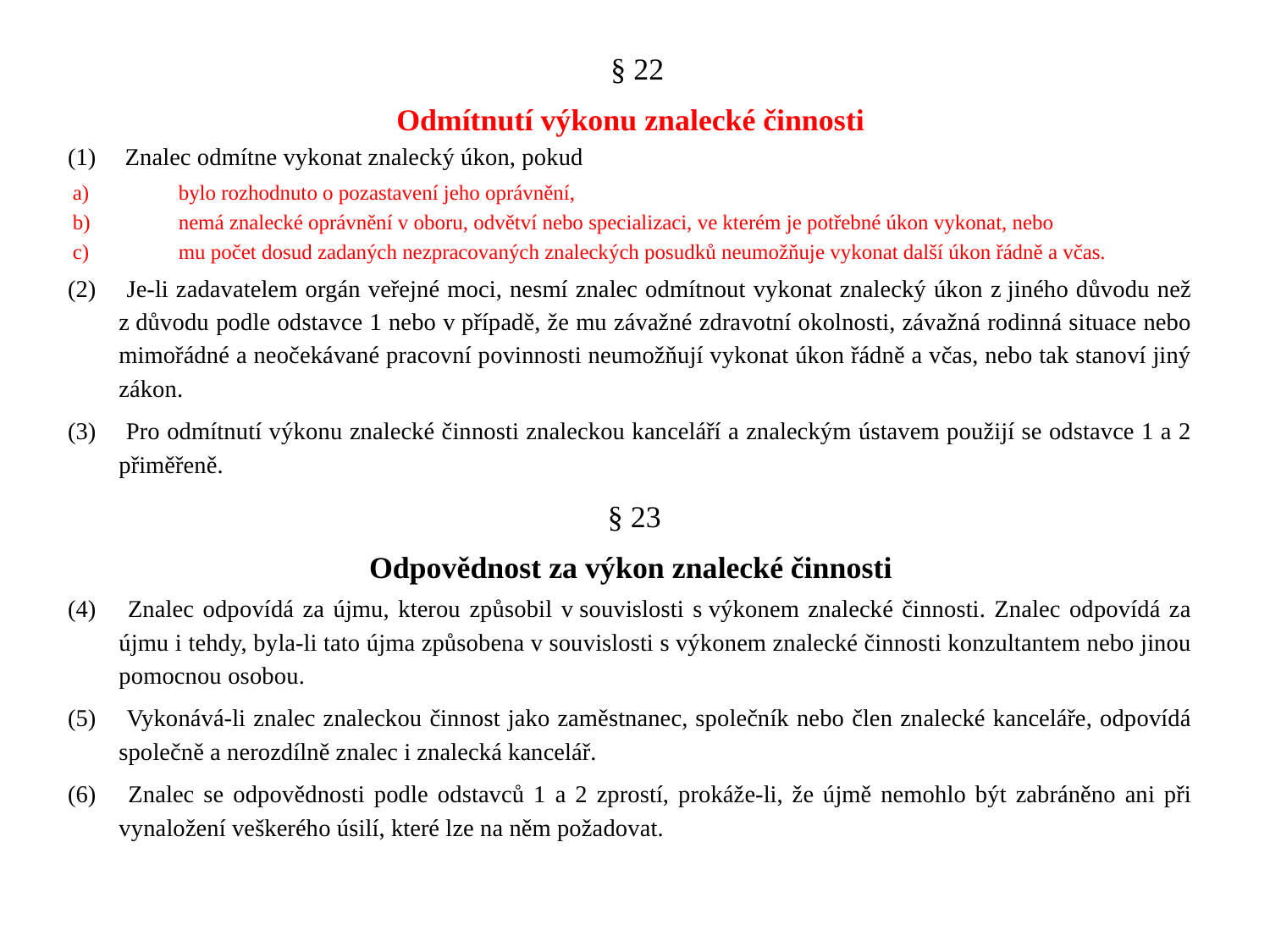

§ 22
Odmítnutí výkonu znalecké činnosti
 Znalec odmítne vykonat znalecký úkon, pokud
bylo rozhodnuto o pozastavení jeho oprávnění,
nemá znalecké oprávnění v oboru, odvětví nebo specializaci, ve kterém je potřebné úkon vykonat, nebo
mu počet dosud zadaných nezpracovaných znaleckých posudků neumožňuje vykonat další úkon řádně a včas.
 Je-li zadavatelem orgán veřejné moci, nesmí znalec odmítnout vykonat znalecký úkon z jiného důvodu než z důvodu podle odstavce 1 nebo v případě, že mu závažné zdravotní okolnosti, závažná rodinná situace nebo mimořádné a neočekávané pracovní povinnosti neumožňují vykonat úkon řádně a včas, nebo tak stanoví jiný zákon.
 Pro odmítnutí výkonu znalecké činnosti znaleckou kanceláří a znaleckým ústavem použijí se odstavce 1 a 2 přiměřeně.
 § 23
Odpovědnost za výkon znalecké činnosti
 Znalec odpovídá za újmu, kterou způsobil v souvislosti s výkonem znalecké činnosti. Znalec odpovídá za újmu i tehdy, byla-li tato újma způsobena v souvislosti s výkonem znalecké činnosti konzultantem nebo jinou pomocnou osobou.
 Vykonává-li znalec znaleckou činnost jako zaměstnanec, společník nebo člen znalecké kanceláře, odpovídá společně a nerozdílně znalec i znalecká kancelář.
 Znalec se odpovědnosti podle odstavců 1 a 2 zprostí, prokáže-li, že újmě nemohlo být zabráněno ani při vynaložení veškerého úsilí, které lze na něm požadovat.
#